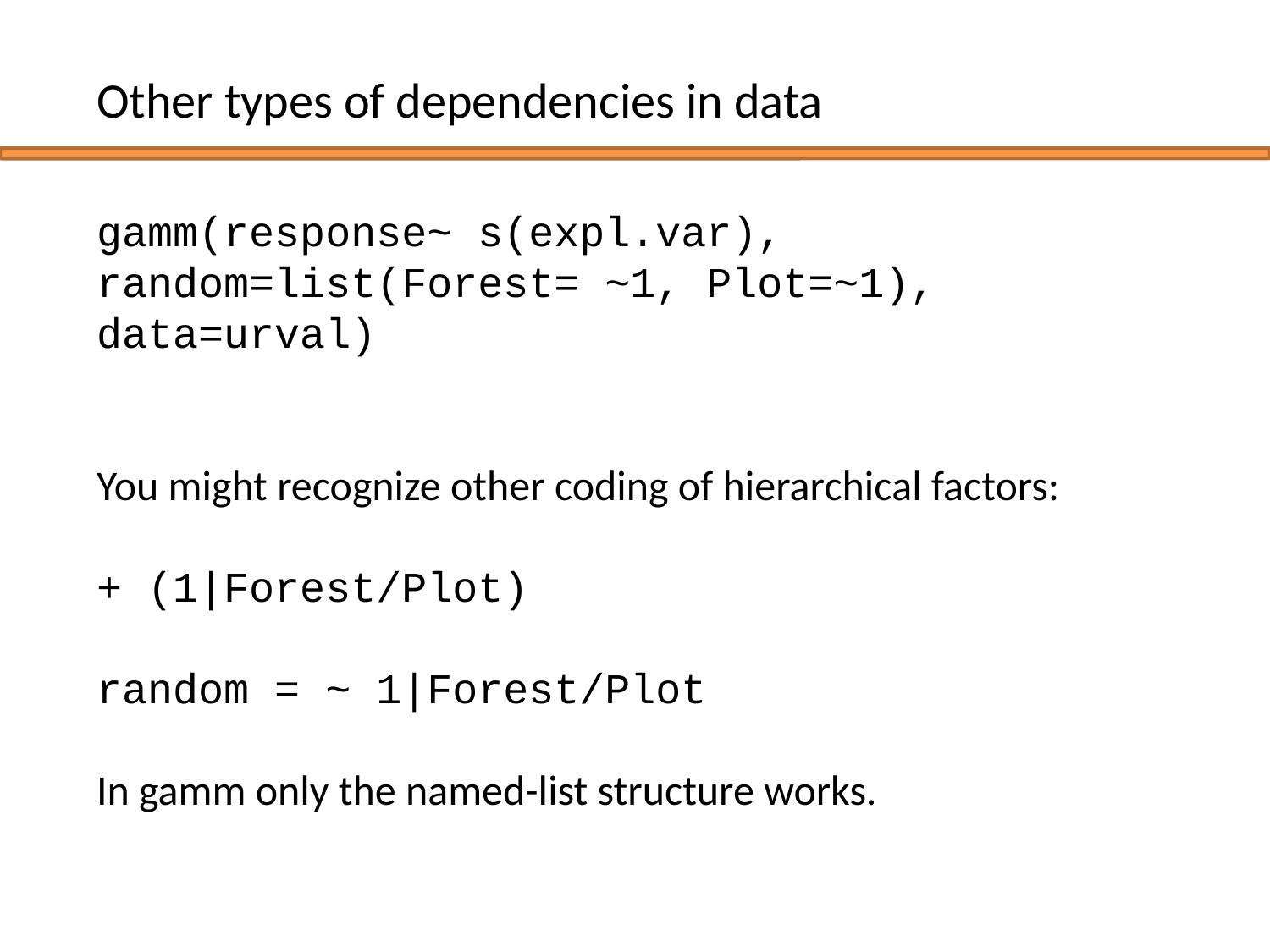

Other types of dependencies in data

gamm(response~ s(expl.var), random=list(Forest= ~1, Plot=~1), data=urval)

You might recognize other coding of hierarchical factors:

+ (1|Forest/Plot)

random = ~ 1|Forest/Plot

In gamm only the named-list structure works.